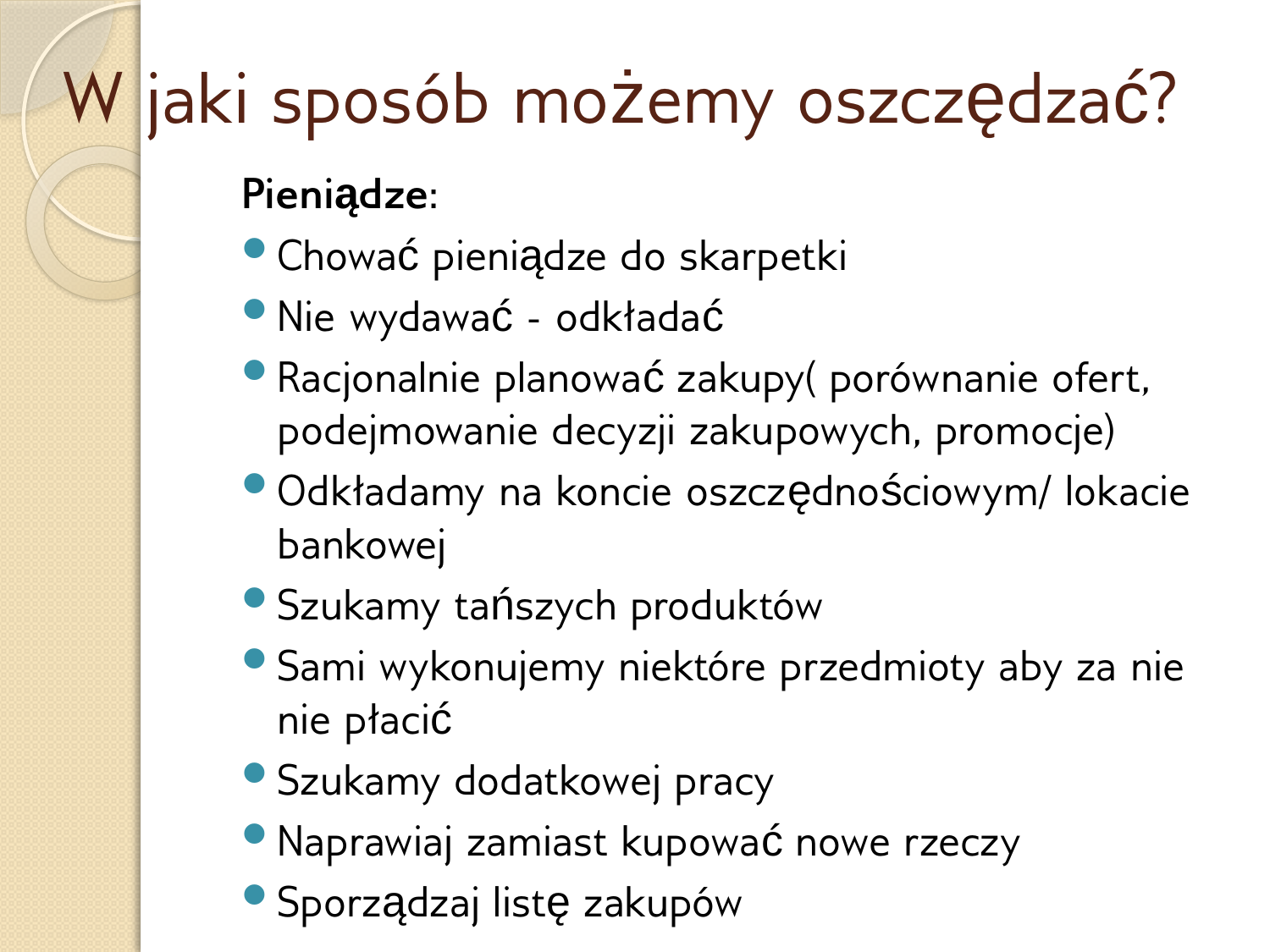

# W jaki sposób możemy oszczędzać?
Pieniądze:
Chować pieniądze do skarpetki
Nie wydawać - odkładać
Racjonalnie planować zakupy( porównanie ofert, podejmowanie decyzji zakupowych, promocje)
Odkładamy na koncie oszczędnościowym/ lokacie bankowej
Szukamy tańszych produktów
Sami wykonujemy niektóre przedmioty aby za nie nie płacić
Szukamy dodatkowej pracy
Naprawiaj zamiast kupować nowe rzeczy
Sporządzaj listę zakupów